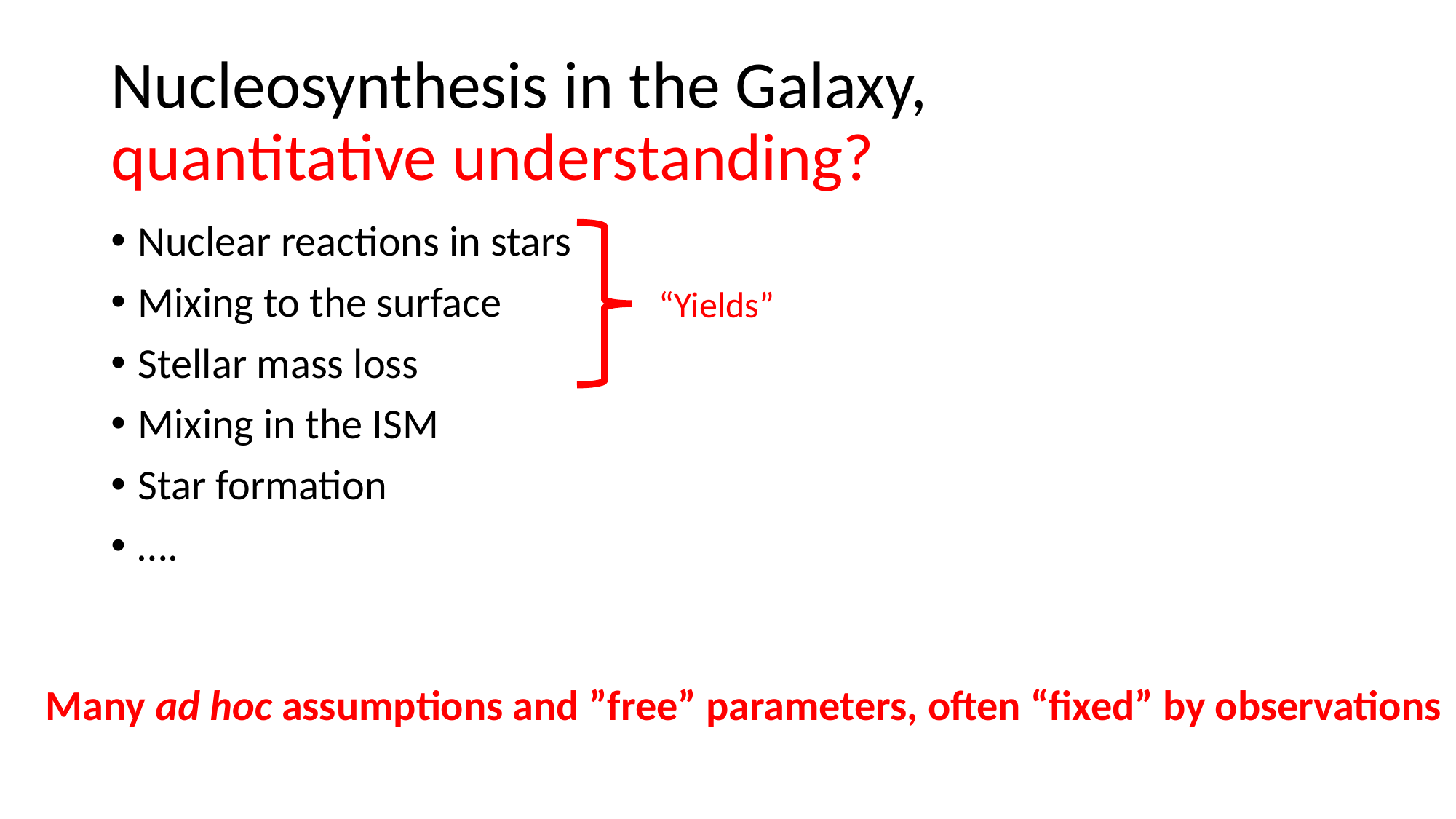

# Nucleosynthesis in the Galaxy, quantitative understanding?
Nuclear reactions in stars
Mixing to the surface
Stellar mass loss
Mixing in the ISM
Star formation
….

“Yields”
       						                Comparison with observations
                                                          ->  (p’1,p’2, ….p’n)

Many ad hoc assumptions and ”free” parameters, often “fixed” by observations